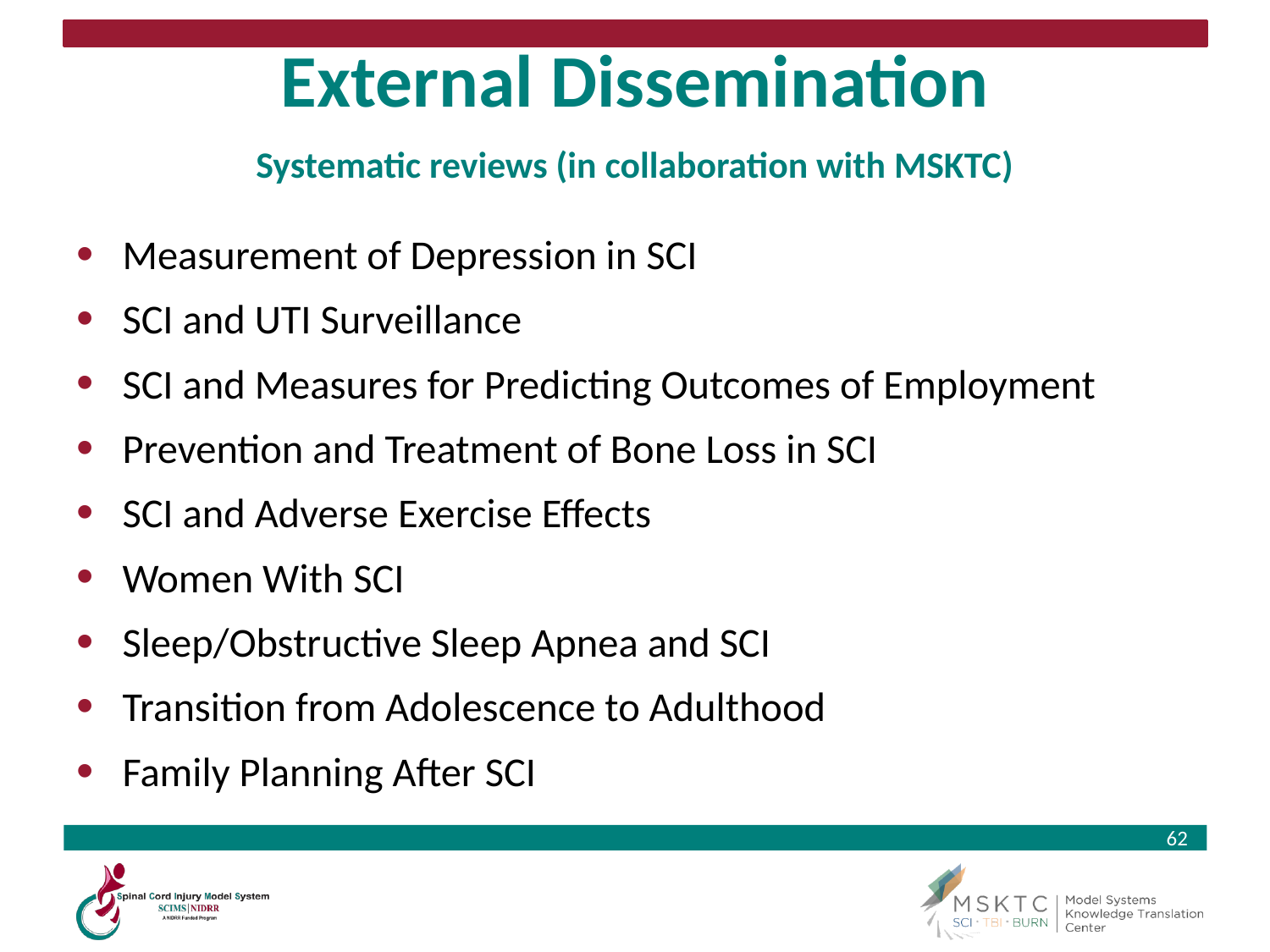

# External Dissemination Systematic reviews (in collaboration with MSKTC)
Measurement of Depression in SCI
SCI and UTI Surveillance
SCI and Measures for Predicting Outcomes of Employment
Prevention and Treatment of Bone Loss in SCI
SCI and Adverse Exercise Effects
Women With SCI
Sleep/Obstructive Sleep Apnea and SCI
Transition from Adolescence to Adulthood
Family Planning After SCI